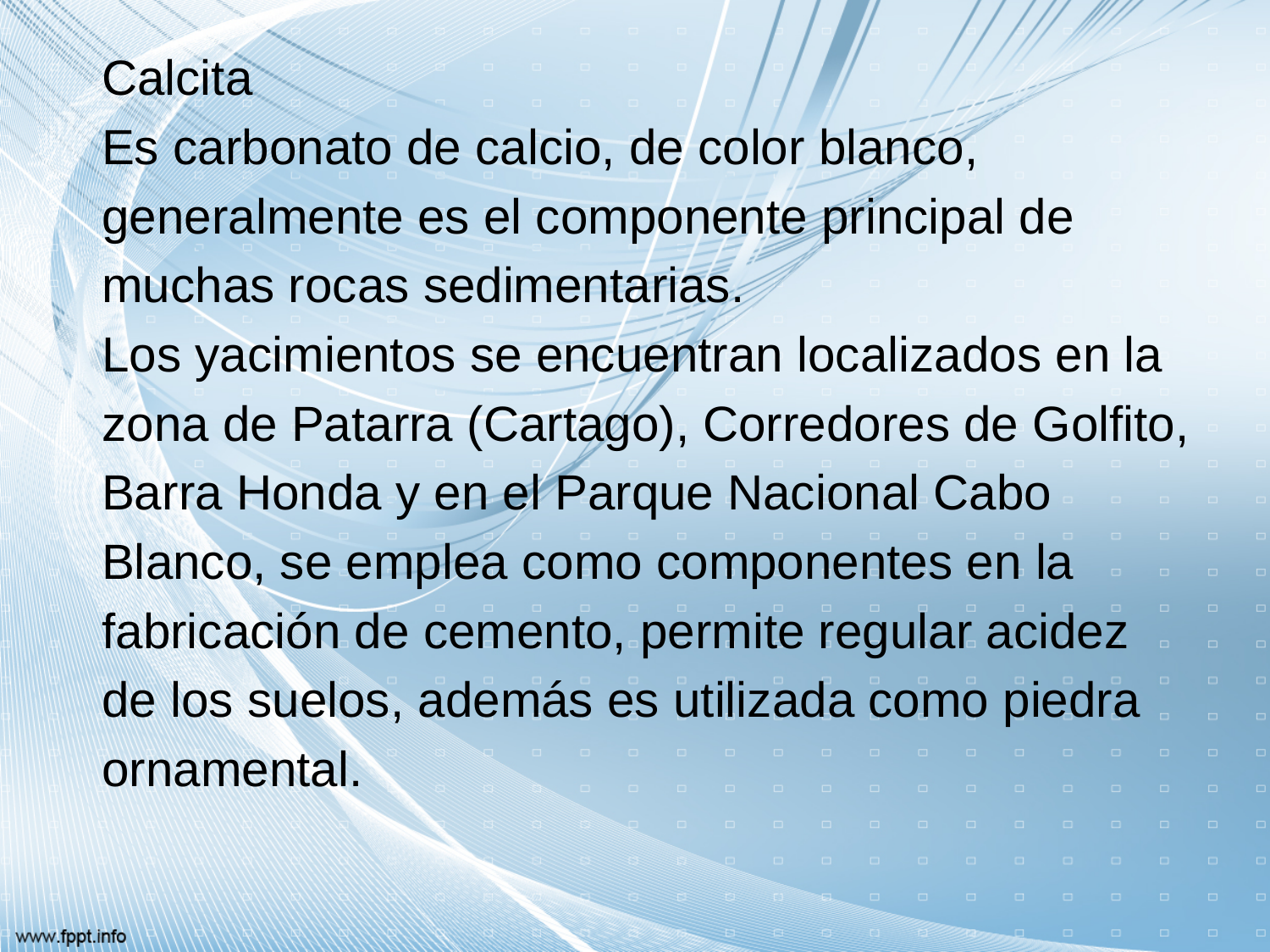

Calcita
Es carbonato de calcio, de color blanco,
generalmente es el componente principal de
muchas rocas sedimentarias.
Los yacimientos se encuentran localizados en la
zona de Patarra (Cartago), Corredores de Golfito,
Barra Honda y en el Parque Nacional Cabo
Blanco, se emplea como componentes en la
fabricación de cemento, permite regular acidez
de los suelos, además es utilizada como piedra
ornamental.